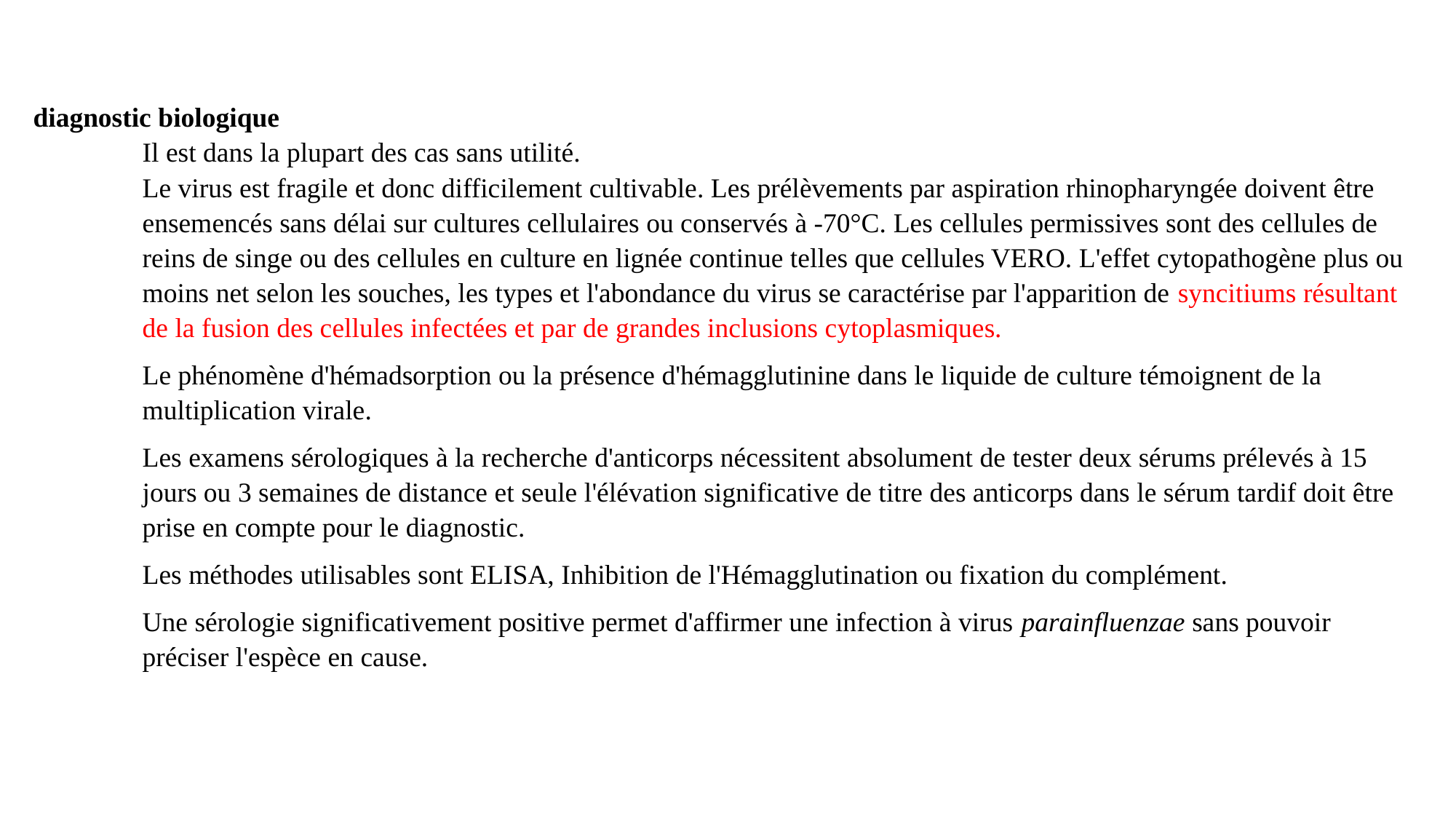

diagnostic biologique
Il est dans la plupart des cas sans utilité.
Le virus est fragile et donc difficilement cultivable. Les prélèvements par aspiration rhinopharyngée doivent être ensemencés sans délai sur cultures cellulaires ou conservés à -70°C. Les cellules permissives sont des cellules de reins de singe ou des cellules en culture en lignée continue telles que cellules VERO. L'effet cytopathogène plus ou moins net selon les souches, les types et l'abondance du virus se caractérise par l'apparition de syncitiums résultant de la fusion des cellules infectées et par de grandes inclusions cytoplasmiques.
Le phénomène d'hémadsorption ou la présence d'hémagglutinine dans le liquide de culture témoignent de la multiplication virale.
Les examens sérologiques à la recherche d'anticorps nécessitent absolument de tester deux sérums prélevés à 15 jours ou 3 semaines de distance et seule l'élévation significative de titre des anticorps dans le sérum tardif doit être prise en compte pour le diagnostic.
Les méthodes utilisables sont ELISA, Inhibition de l'Hémagglutination ou fixation du complément.
Une sérologie significativement positive permet d'affirmer une infection à virus parainfluenzae sans pouvoir préciser l'espèce en cause.